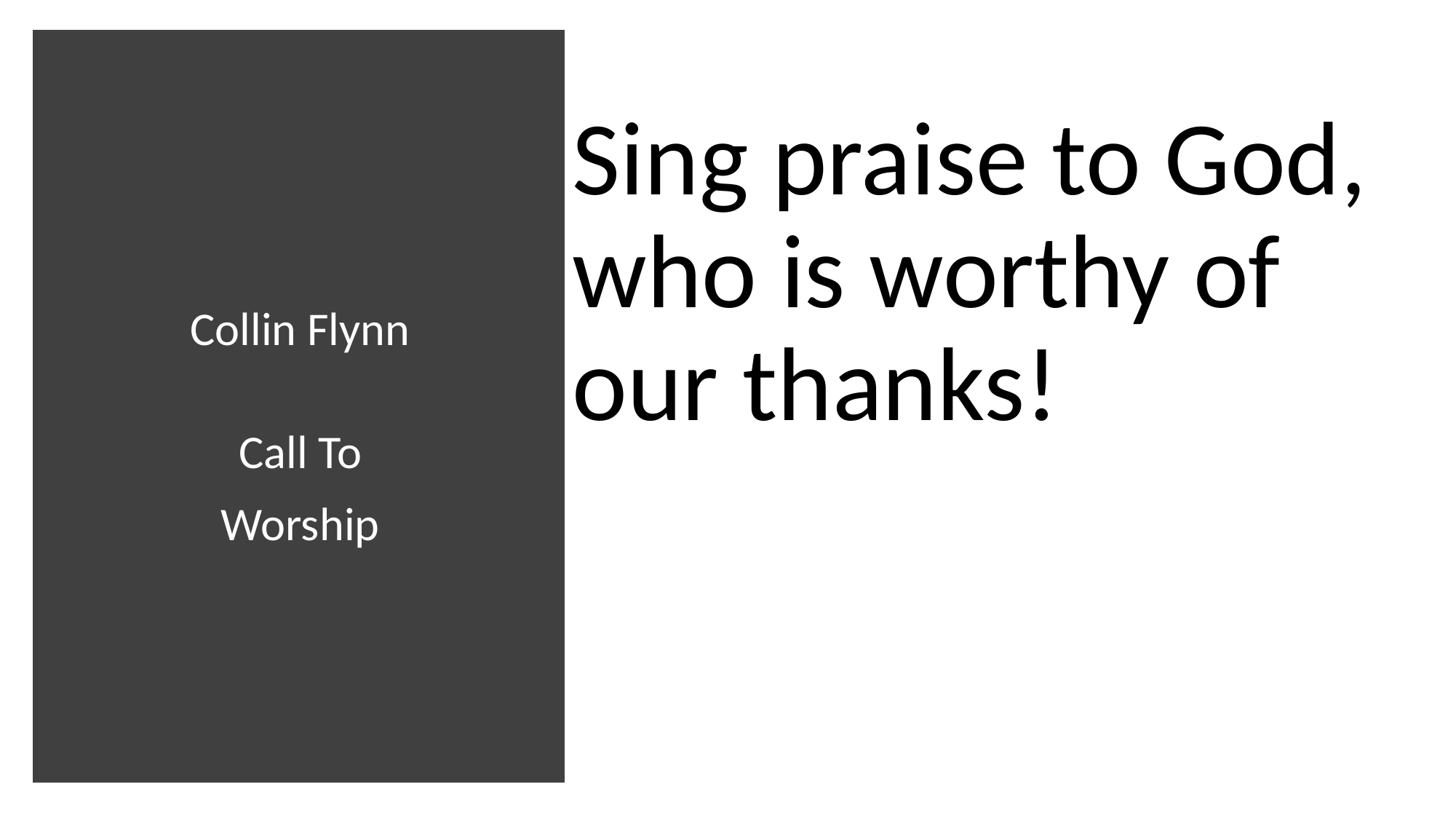

Sing praise to God, who is worthy of our thanks!
# Collin Flynn Call To Worship